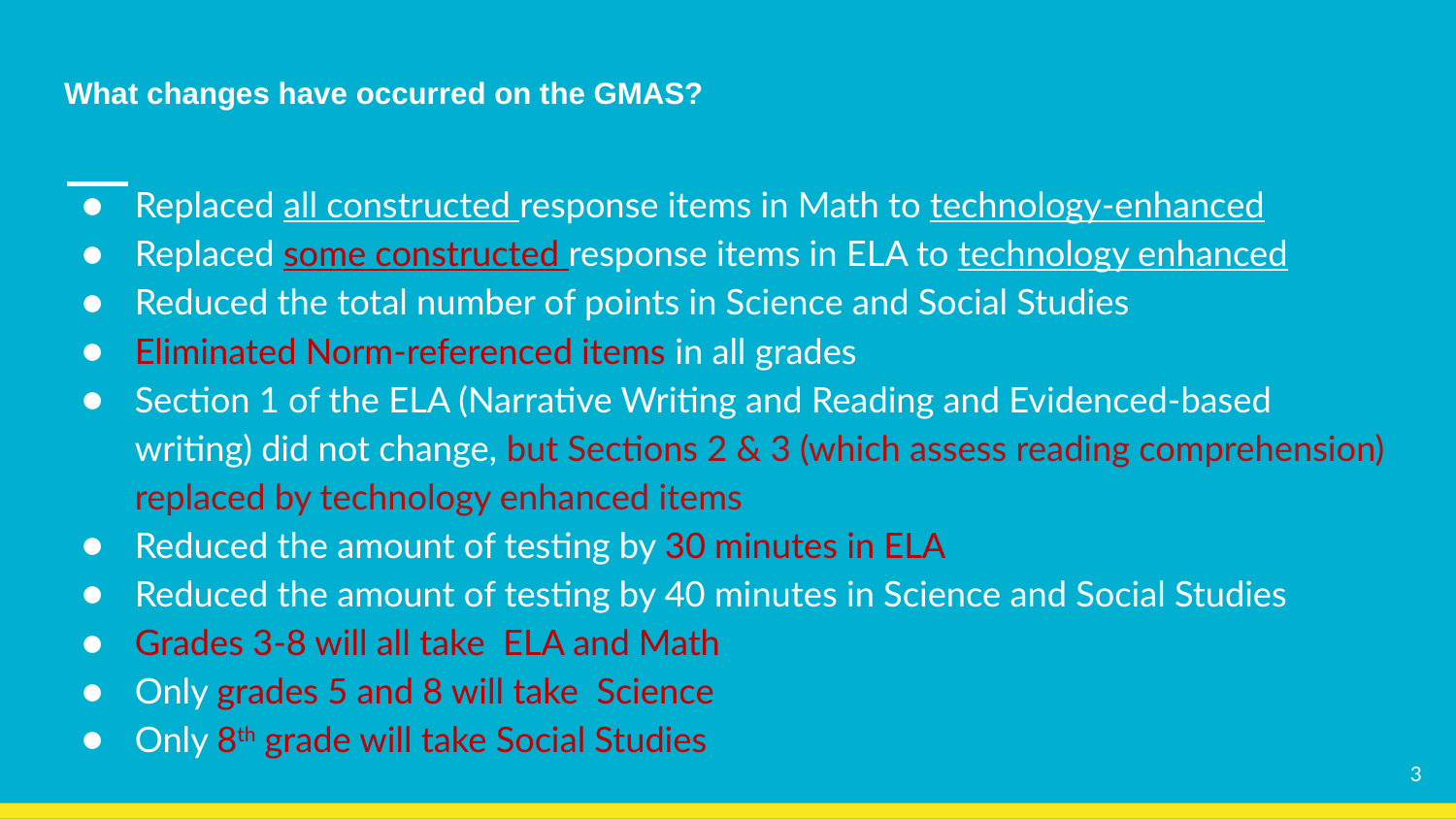

# What changes have occurred on the GMAS?
Replaced all constructed response items in Math to technology-enhanced
Replaced some constructed response items in ELA to technology enhanced
Reduced the total number of points in Science and Social Studies
Eliminated Norm-referenced items in all grades
Section 1 of the ELA (Narrative Writing and Reading and Evidenced-based writing) did not change, but Sections 2 & 3 (which assess reading comprehension) replaced by technology enhanced items
Reduced the amount of testing by 30 minutes in ELA
Reduced the amount of testing by 40 minutes in Science and Social Studies
Grades 3-8 will all take  ELA and Math
Only grades 5 and 8 will take  Science
Only 8th grade will take Social Studies
3